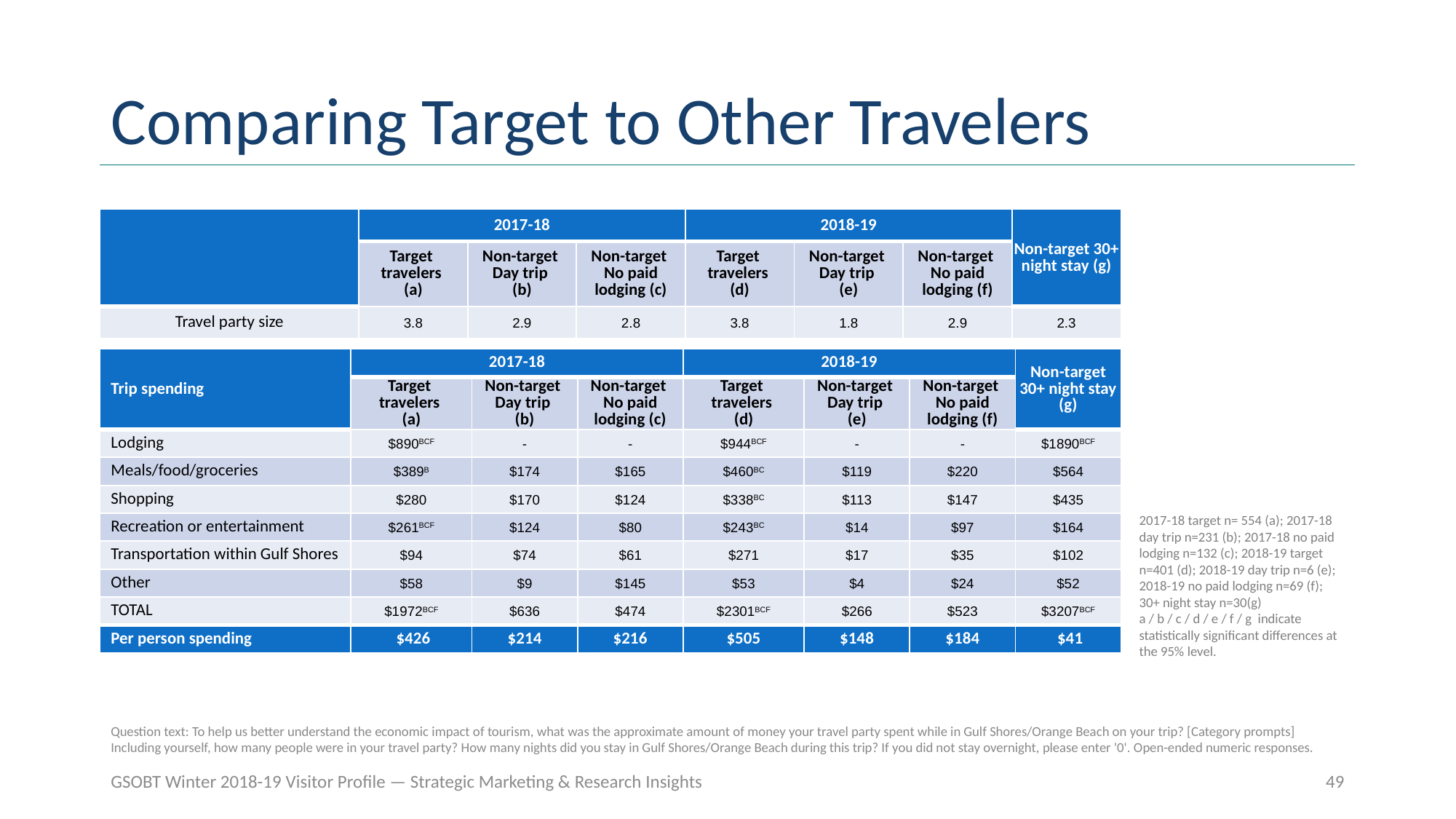

# Comparing Target to Other Travelers
|  | 2017-18 |  |  | 2018-19 |  |  | Non-target 30+ night stay (g) |
| --- | --- | --- | --- | --- | --- | --- | --- |
|  | Target travelers (a) | Non-target Day trip (b) | Non-target No paid lodging (c) | Target travelers (d) | Non-target Day trip (e) | Non-target No paid lodging (f) |  |
| Travel party size | 3.8 | 2.9 | 2.8 | 3.8 | 1.8 | 2.9 | 2.3 |
| Trip spending | 2017-18 |  |  | 2018-19 |  |  | Non-target 30+ night stay (g) |
| --- | --- | --- | --- | --- | --- | --- | --- |
|  | Target travelers (a) | Non-target Day trip (b) | Non-target No paid lodging (c) | Target travelers (d) | Non-target Day trip (e) | Non-target No paid lodging (f) |  |
| Lodging | $890BCF | - | - | $944BCF | - | - | $1890BCF |
| Meals/food/groceries | $389B | $174 | $165 | $460BC | $119 | $220 | $564 |
| Shopping | $280 | $170 | $124 | $338BC | $113 | $147 | $435 |
| Recreation or entertainment | $261BCF | $124 | $80 | $243BC | $14 | $97 | $164 |
| Transportation within Gulf Shores | $94 | $74 | $61 | $271 | $17 | $35 | $102 |
| Other | $58 | $9 | $145 | $53 | $4 | $24 | $52 |
| TOTAL | $1972BCF | $636 | $474 | $2301BCF | $266 | $523 | $3207BCF |
| Per person spending | $426 | $214 | $216 | $505 | $148 | $184 | $41 |
2017-18 target n= 554 (a); 2017-18 day trip n=231 (b); 2017-18 no paid lodging n=132 (c); 2018-19 target n=401 (d); 2018-19 day trip n=6 (e); 2018-19 no paid lodging n=69 (f); 30+ night stay n=30(g)
a / b / c / d / e / f / g  indicate statistically significant differences at the 95% level.
Question text: To help us better understand the economic impact of tourism, what was the approximate amount of money your travel party spent while in Gulf Shores/Orange Beach on your trip? [Category prompts] Including yourself, how many people were in your travel party? How many nights did you stay in Gulf Shores/Orange Beach during this trip? If you did not stay overnight, please enter '0'. Open-ended numeric responses.
GSOBT Winter 2018-19 Visitor Profile — Strategic Marketing & Research Insights
49